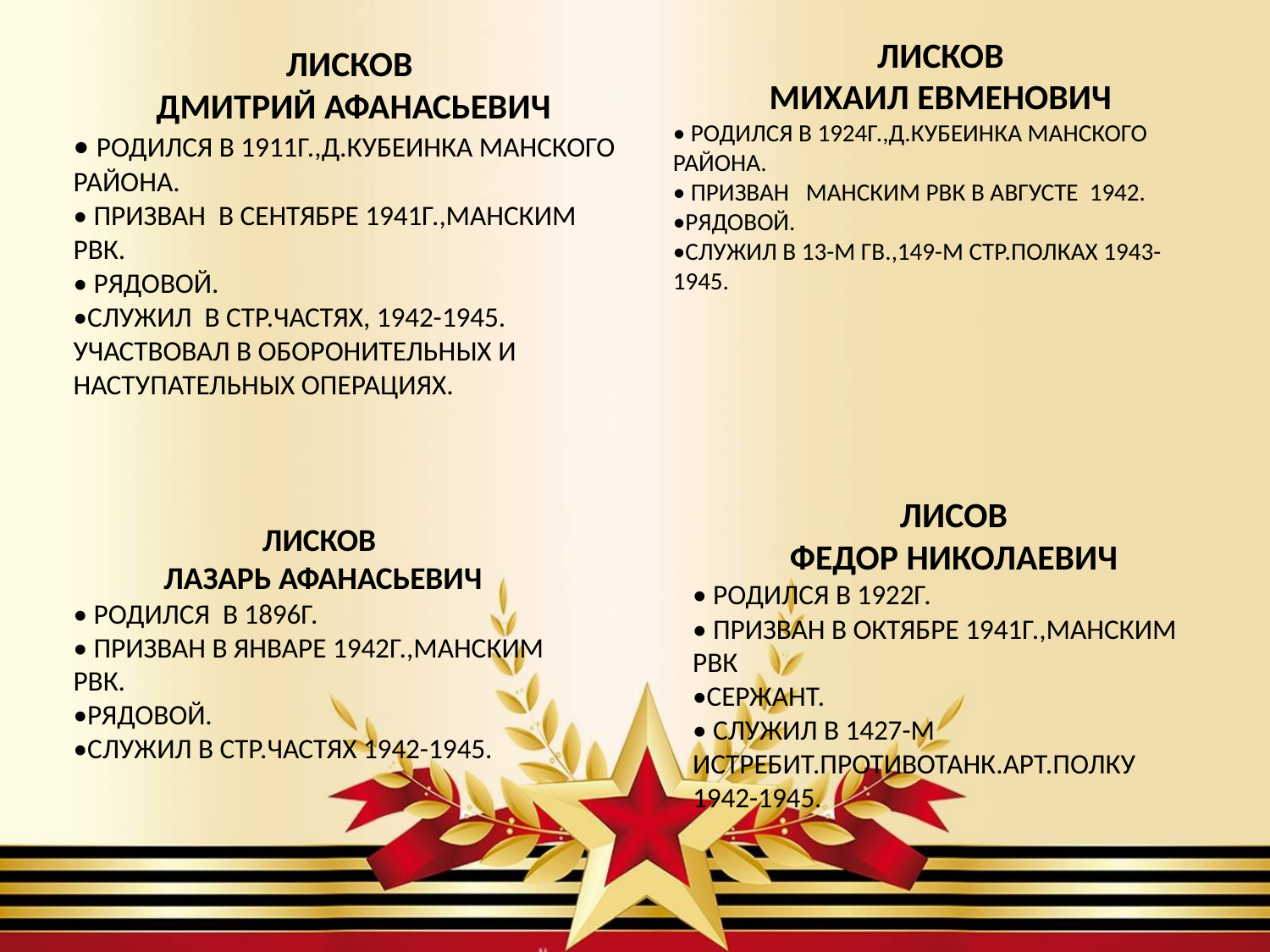

ЛИСКОВ
МИХАИЛ ЕВМЕНОВИЧ
• РОДИЛСЯ В 1924Г.,Д.КУБЕИНКА МАНСКОГО РАЙОНА.
• ПРИЗВАН   МАНСКИМ РВК В АВГУСТЕ  1942.
•РЯДОВОЙ.
•СЛУЖИЛ В 13-М ГВ.,149-М СТР.ПОЛКАХ 1943-1945.
ЛИСКОВ
ДМИТРИЙ АФАНАСЬЕВИЧ
• РОДИЛСЯ В 1911Г.,Д.КУБЕИНКА МАНСКОГО РАЙОНА.
• ПРИЗВАН  В СЕНТЯБРЕ 1941Г.,МАНСКИМ РВК.
• РЯДОВОЙ.
•СЛУЖИЛ  В СТР.ЧАСТЯХ, 1942-1945.                   УЧАСТВОВАЛ В ОБОРОНИТЕЛЬНЫХ И НАСТУПАТЕЛЬНЫХ ОПЕРАЦИЯХ.

ЛИСОВ
ФЕДОР НИКОЛАЕВИЧ
• РОДИЛСЯ В 1922Г.
• ПРИЗВАН В ОКТЯБРЕ 1941Г.,МАНСКИМ РВК
•СЕРЖАНТ.
• СЛУЖИЛ В 1427-М ИСТРЕБИТ.ПРОТИВОТАНК.АРТ.ПОЛКУ              1942-1945.
ЛИСКОВ
ЛАЗАРЬ АФАНАСЬЕВИЧ
• РОДИЛСЯ  В 1896Г.
• ПРИЗВАН В ЯНВАРЕ 1942Г.,МАНСКИМ РВК.
•РЯДОВОЙ.
•СЛУЖИЛ В СТР.ЧАСТЯХ 1942-1945.